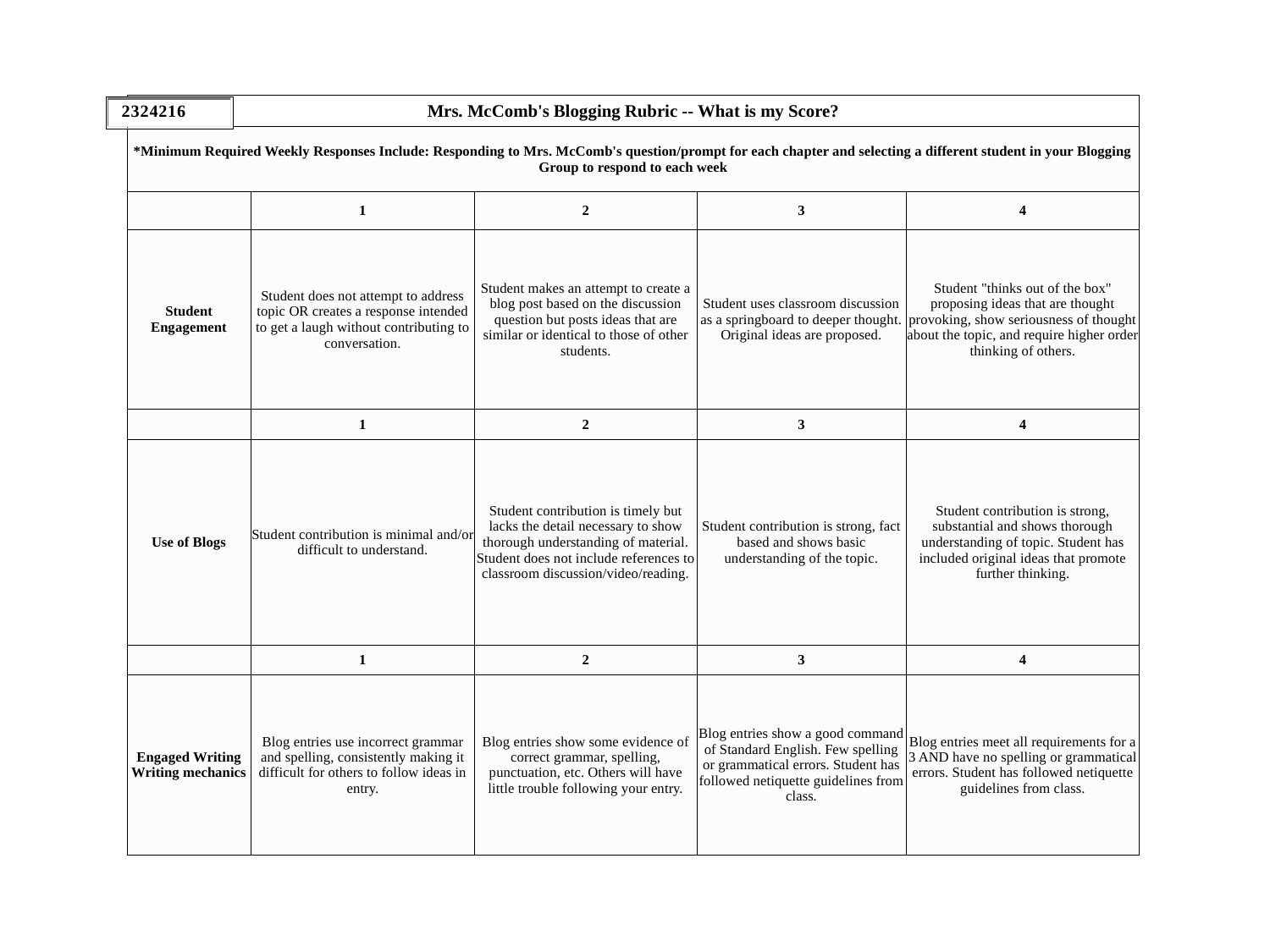

| Mrs. McComb's Blogging Rubric -- What is my Score? |  |  |  |  |
| --- | --- | --- | --- | --- |
| \*Minimum Required Weekly Responses Include: Responding to Mrs. McComb's question/prompt for each chapter and selecting a different student in your Blogging Group to respond to each week |  |  |  |  |
|  | 1 | 2 | 3 | 4 |
| Student Engagement | Student does not attempt to address topic OR creates a response intended to get a laugh without contributing to conversation. | Student makes an attempt to create a blog post based on the discussion question but posts ideas that are similar or identical to those of other students. | Student uses classroom discussion as a springboard to deeper thought. Original ideas are proposed. | Student "thinks out of the box" proposing ideas that are thought provoking, show seriousness of thought about the topic, and require higher order thinking of others. |
|  | 1 | 2 | 3 | 4 |
| Use of Blogs | Student contribution is minimal and/or difficult to understand. | Student contribution is timely but lacks the detail necessary to show thorough understanding of material. Student does not include references to classroom discussion/video/reading. | Student contribution is strong, fact based and shows basic understanding of the topic. | Student contribution is strong, substantial and shows thorough understanding of topic. Student has included original ideas that promote further thinking. |
|  | 1 | 2 | 3 | 4 |
| Engaged Writing Writing mechanics | Blog entries use incorrect grammar and spelling, consistently making it difficult for others to follow ideas in entry. | Blog entries show some evidence of correct grammar, spelling, punctuation, etc. Others will have little trouble following your entry. | Blog entries show a good command of Standard English. Few spelling or grammatical errors. Student has followed netiquette guidelines from class. | Blog entries meet all requirements for a 3 AND have no spelling or grammatical errors. Student has followed netiquette guidelines from class. |